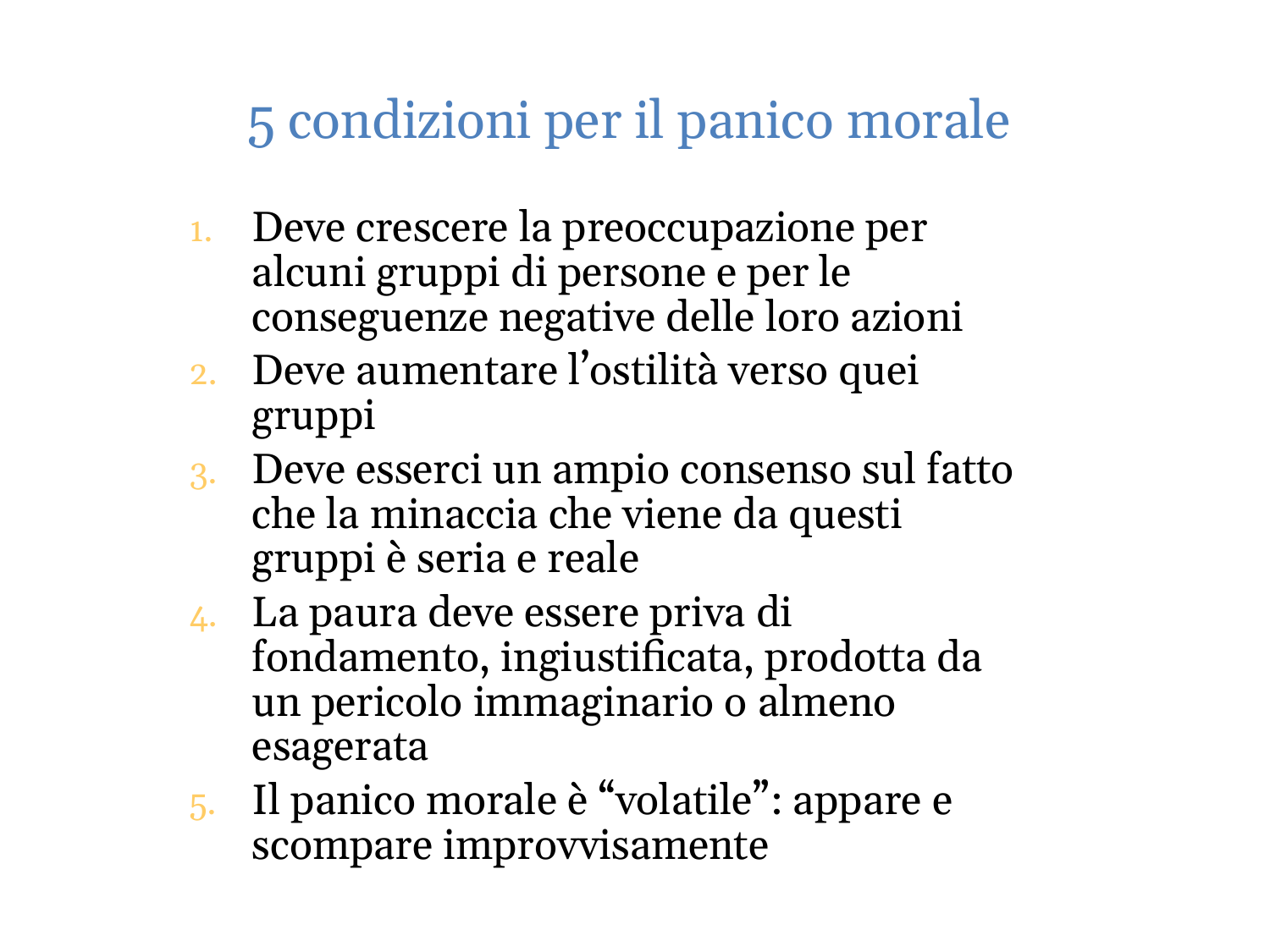

5 condizioni per il panico morale
Deve crescere la preoccupazione per alcuni gruppi di persone e per le conseguenze negative delle loro azioni
Deve aumentare l’ostilità verso quei gruppi
Deve esserci un ampio consenso sul fatto che la minaccia che viene da questi gruppi è seria e reale
La paura deve essere priva di fondamento, ingiustificata, prodotta da un pericolo immaginario o almeno esagerata
Il panico morale è “volatile”: appare e scompare improvvisamente